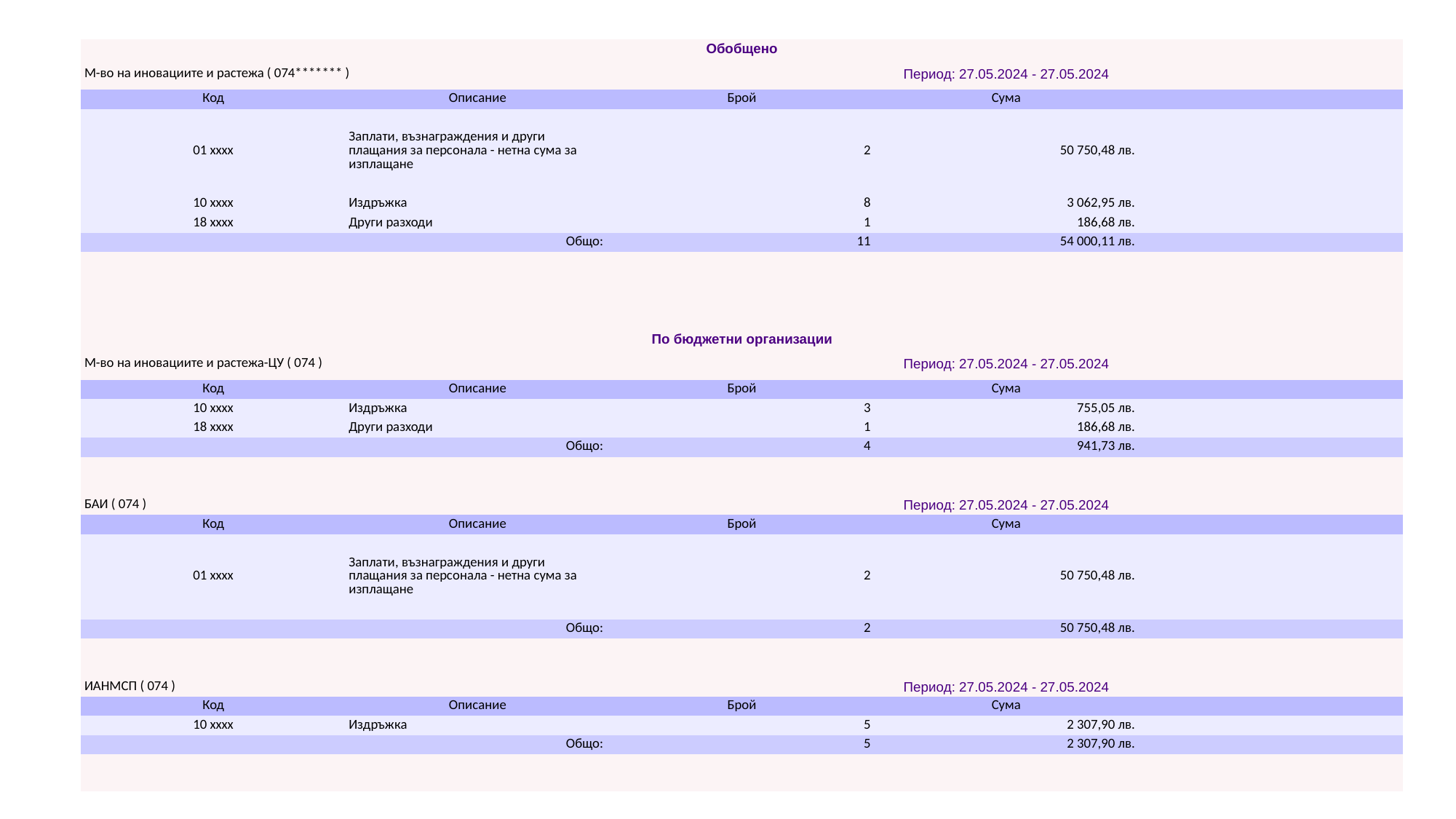

| Обобщено |  |  |  |  |
| --- | --- | --- | --- | --- |
| М-во на иновациите и растежа ( 074\*\*\*\*\*\*\* ) |  | Период: 27.05.2024 - 27.05.2024 |  |  |
| Код | Описание | Брой | Сума |  |
| 01 xxxx | Заплати, възнаграждения и други плащания за персонала - нетна сума за изплащане | 2 | 50 750,48 лв. |  |
| 10 xxxx | Издръжка | 8 | 3 062,95 лв. |  |
| 18 xxxx | Други разходи | 1 | 186,68 лв. |  |
| Общо: |  | 11 | 54 000,11 лв. |  |
|  |  |  |  |  |
|  |  |  |  |  |
|  |  |  |  |  |
|  |  |  |  |  |
| По бюджетни организации |  |  |  |  |
| М-во на иновациите и растежа-ЦУ ( 074 ) |  | Период: 27.05.2024 - 27.05.2024 |  |  |
| Код | Описание | Брой | Сума |  |
| 10 xxxx | Издръжка | 3 | 755,05 лв. |  |
| 18 xxxx | Други разходи | 1 | 186,68 лв. |  |
| Общо: |  | 4 | 941,73 лв. |  |
|  |  |  |  |  |
|  |  |  |  |  |
| БАИ ( 074 ) |  | Период: 27.05.2024 - 27.05.2024 |  |  |
| Код | Описание | Брой | Сума |  |
| 01 xxxx | Заплати, възнаграждения и други плащания за персонала - нетна сума за изплащане | 2 | 50 750,48 лв. |  |
| Общо: |  | 2 | 50 750,48 лв. |  |
|  |  |  |  |  |
|  |  |  |  |  |
| ИАНМСП ( 074 ) |  | Период: 27.05.2024 - 27.05.2024 |  |  |
| Код | Описание | Брой | Сума |  |
| 10 xxxx | Издръжка | 5 | 2 307,90 лв. |  |
| Общо: |  | 5 | 2 307,90 лв. |  |
|  |  |  |  |  |
|  |  |  |  |  |
#